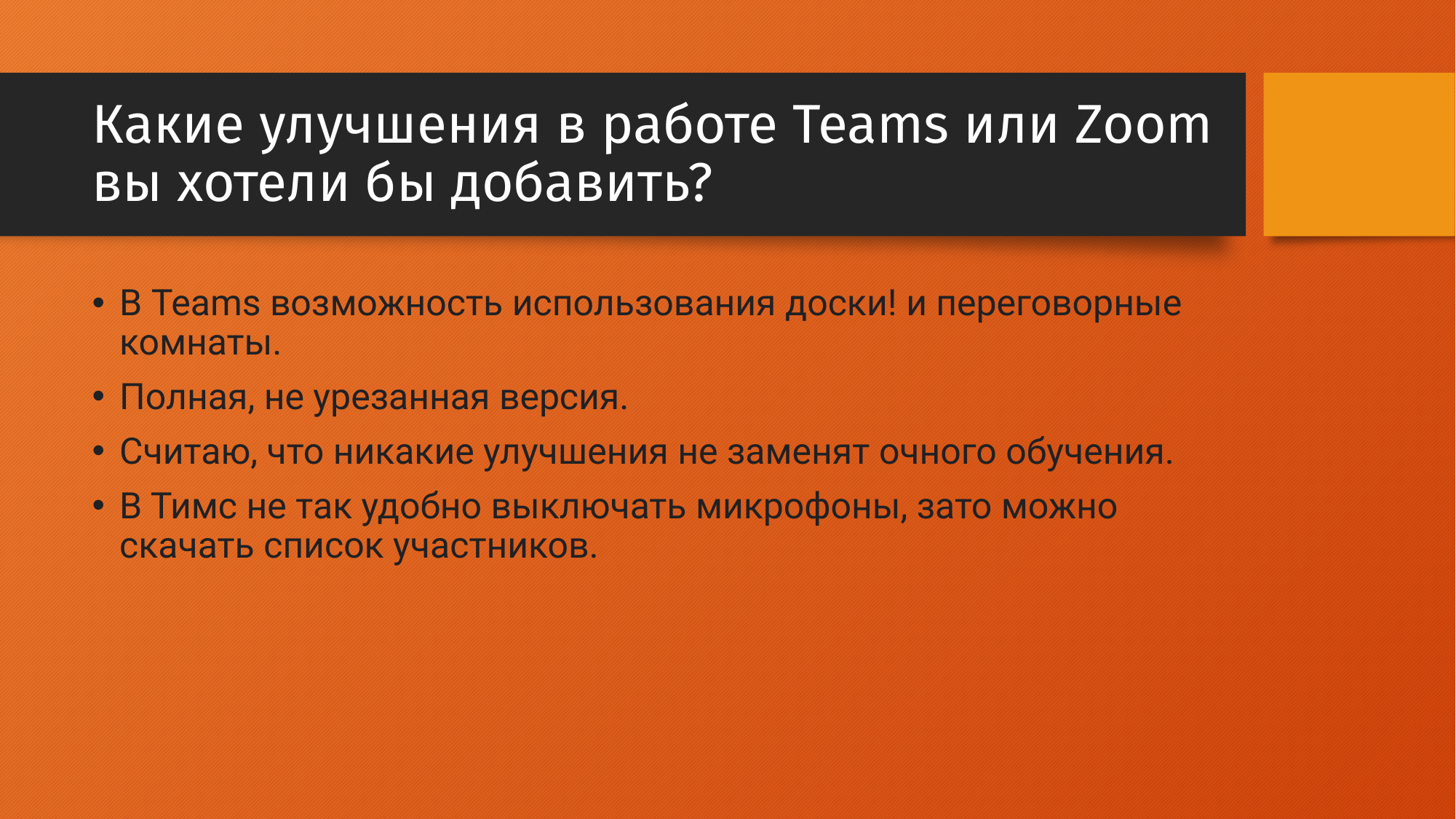

# Какие улучшения в работе Teams или Zoom вы хотели бы добавить?
В Teams возможность использования доски! и переговорные комнаты.
Полная, не урезанная версия.
Считаю, что никакие улучшения не заменят очного обучения.
В Тимс не так удобно выключать микрофоны, зато можно скачать список участников.